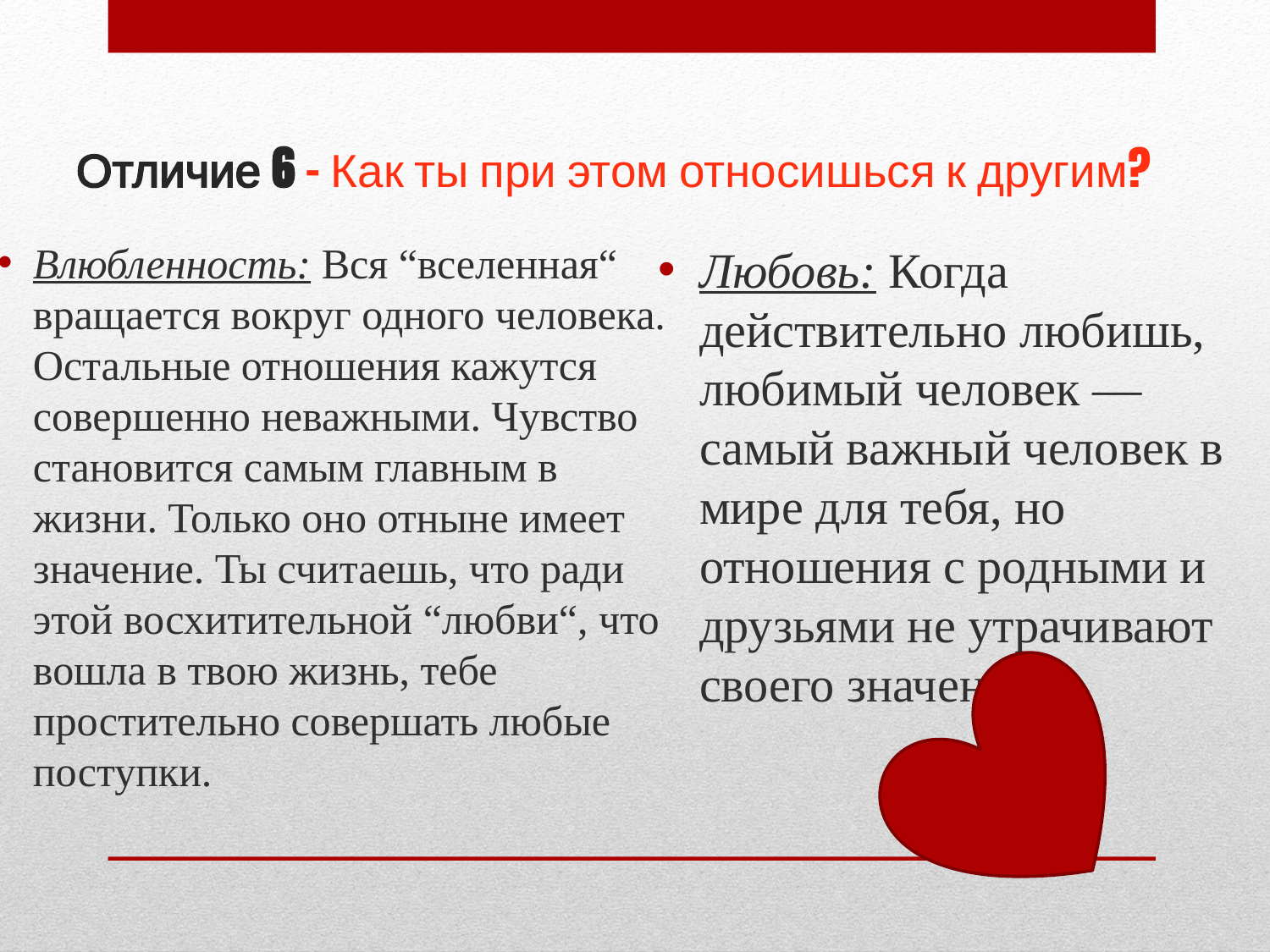

# Отличие 6 - Как ты при этом относишься к другим?
Любовь: Когда действительно любишь, любимый человек — самый важный человек в мире для тебя, но отношения с родными и друзьями не утрачивают своего значения.
Влюбленность: Вся “вселенная“ вращается вокруг одного человека. Остальные отношения кажутся совершенно неважными. Чувство становится самым главным в жизни. Только оно отныне имеет значение. Ты считаешь, что ради этой восхитительной “любви“, что вошла в твою жизнь, тебе простительно совершать любые поступки.